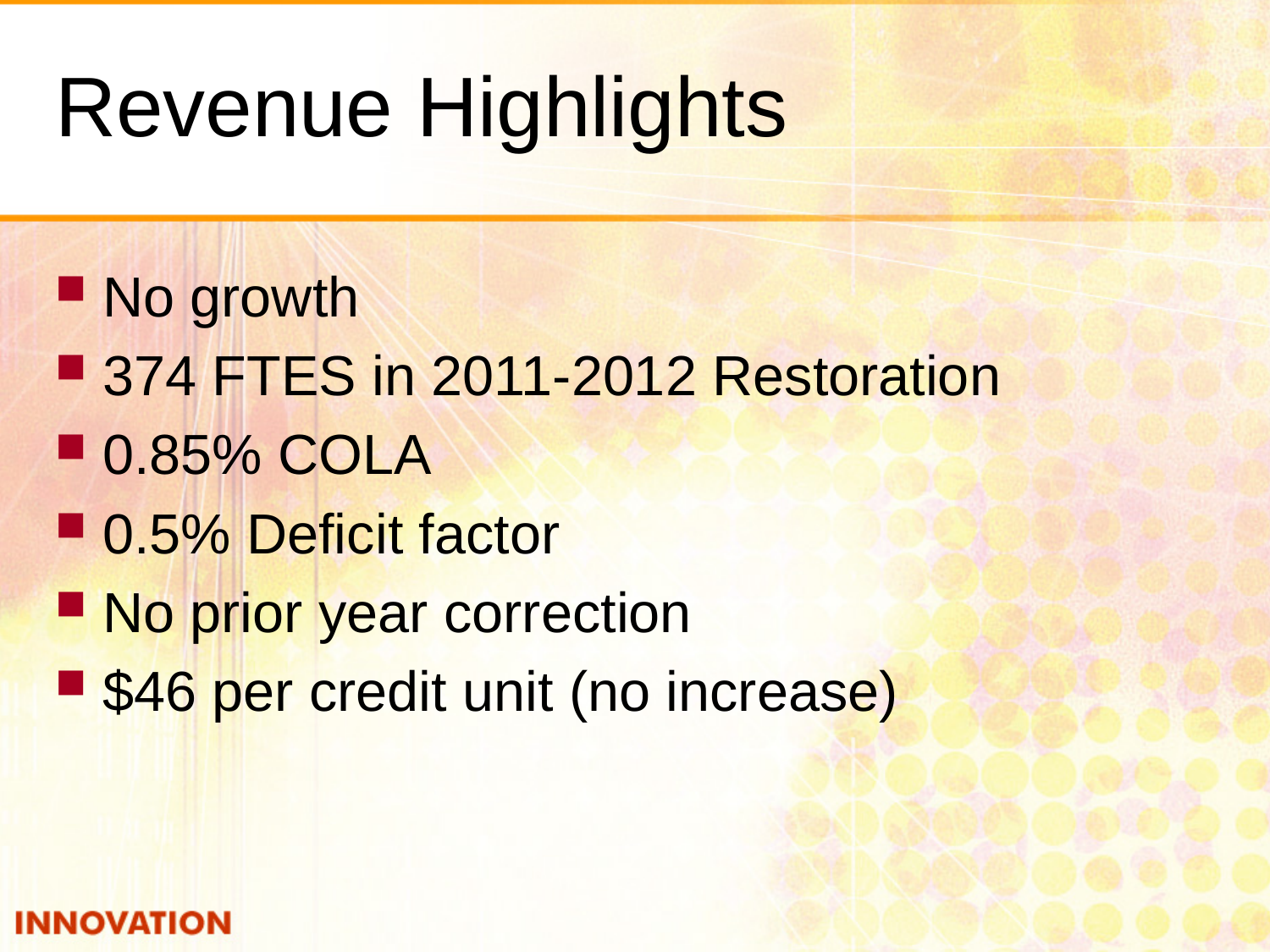

# Revenue Highlights
No growth
374 FTES in 2011-2012 Restoration
0.85% COLA
0.5% Deficit factor
No prior year correction
$46 per credit unit (no increase)